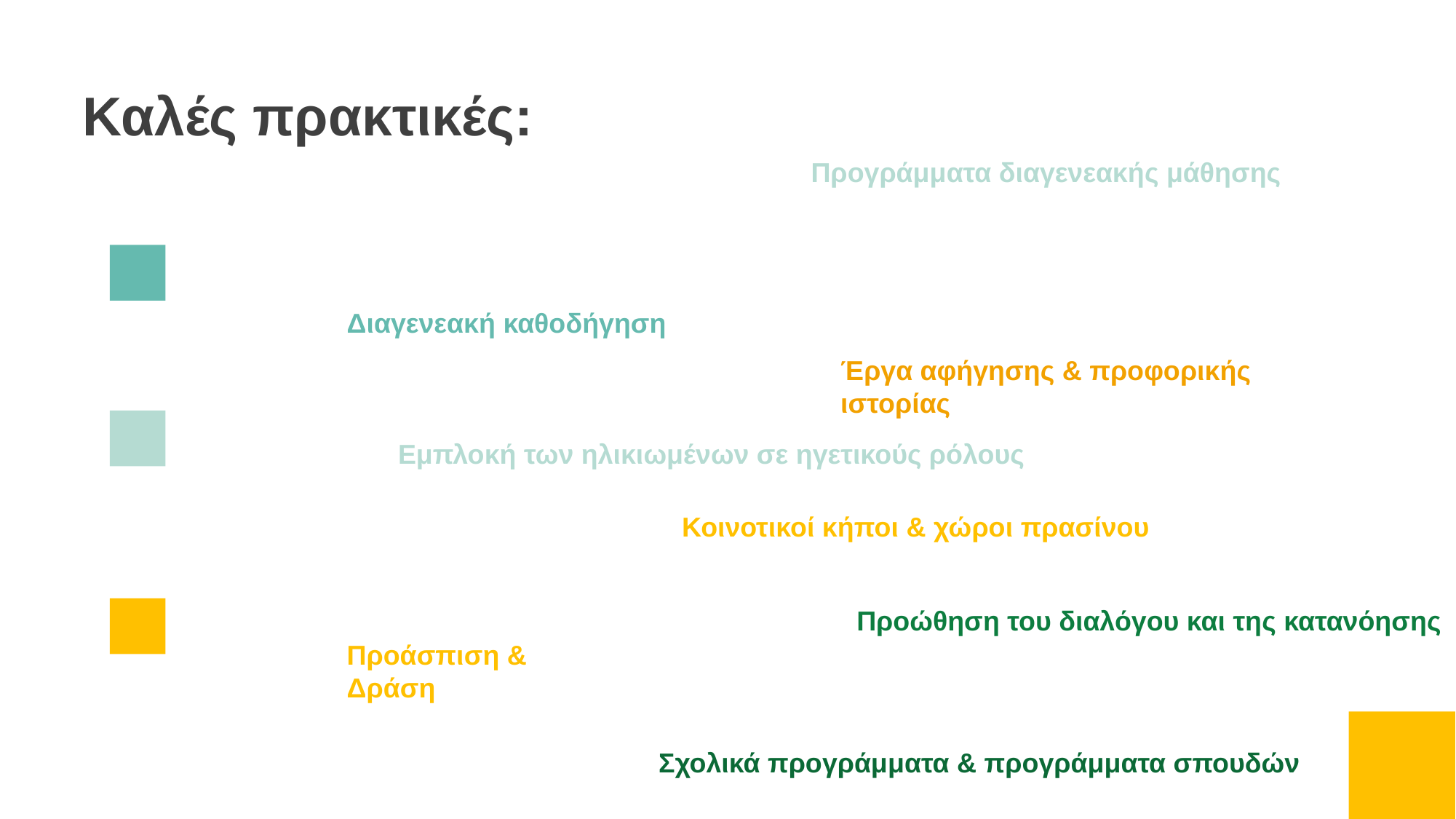

Καλές πρακτικές:
Προγράμματα διαγενεακής μάθησης

Διαγενεακή καθοδήγηση
Έργα αφήγησης & προφορικής ιστορίας

Εμπλοκή των ηλικιωμένων σε ηγετικούς ρόλους
Κοινοτικοί κήποι & χώροι πρασίνου

Προώθηση του διαλόγου και της κατανόησης
Προάσπιση & Δράση

Σχολικά προγράμματα & προγράμματα σπουδών